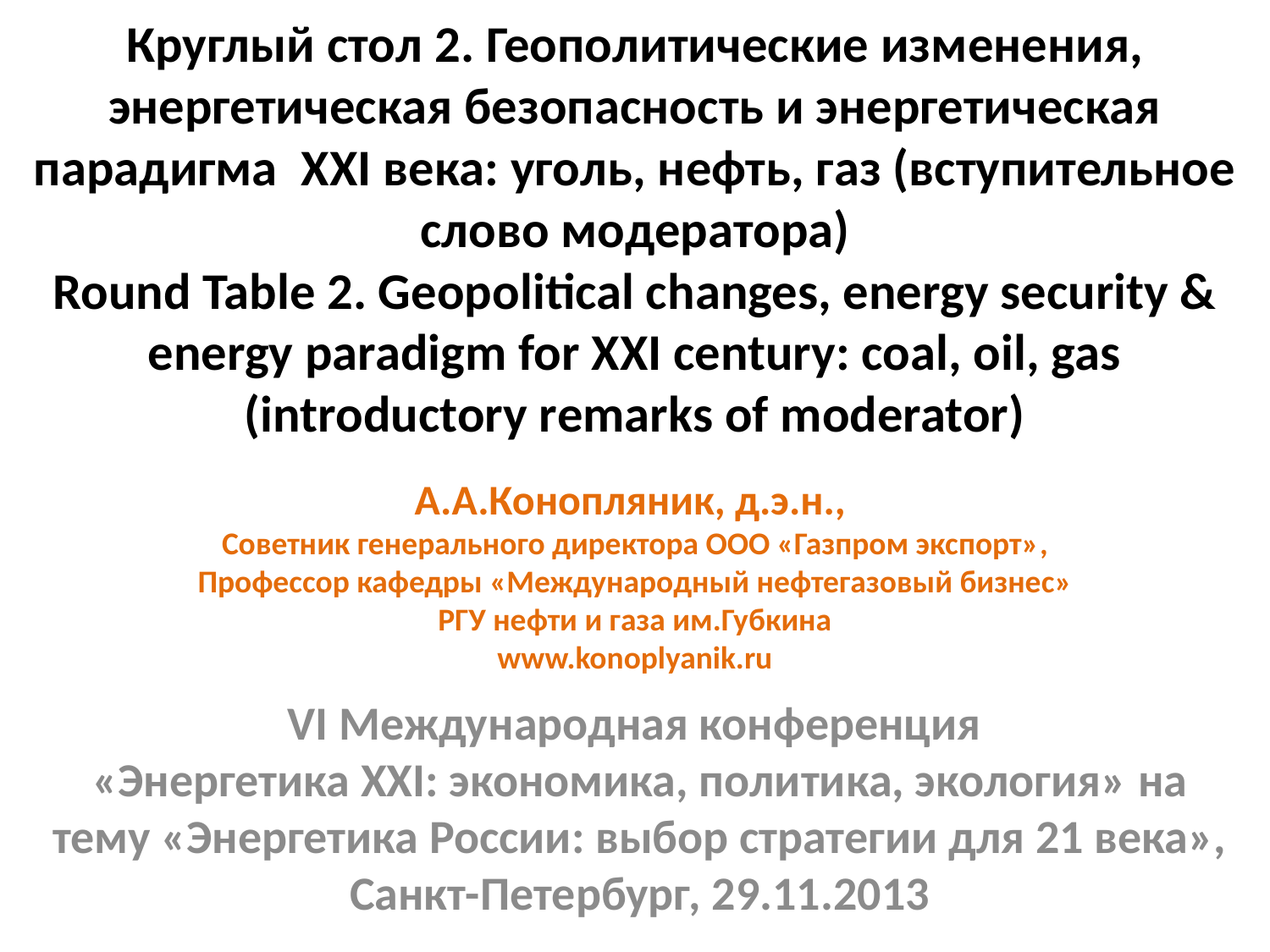

# Круглый стол 2. Геополитические изменения, энергетическая безопасность и энергетическая парадигма  XXI века: уголь, нефть, газ (вступительное слово модератора) Round Table 2. Geopolitical changes, energy security & energy paradigm for XXI century: coal, oil, gas (introductory remarks of moderator)
А.А.Конопляник, д.э.н.,
Советник генерального директора ООО «Газпром экспорт»,
Профессор кафедры «Международный нефтегазовый бизнес»
РГУ нефти и газа им.Губкина
www.konoplyanik.ru
VI Международная конференция
«Энергетика XXI: экономика, политика, экология» на тему «Энергетика России: выбор стратегии для 21 века», Санкт-Петербург, 29.11.2013